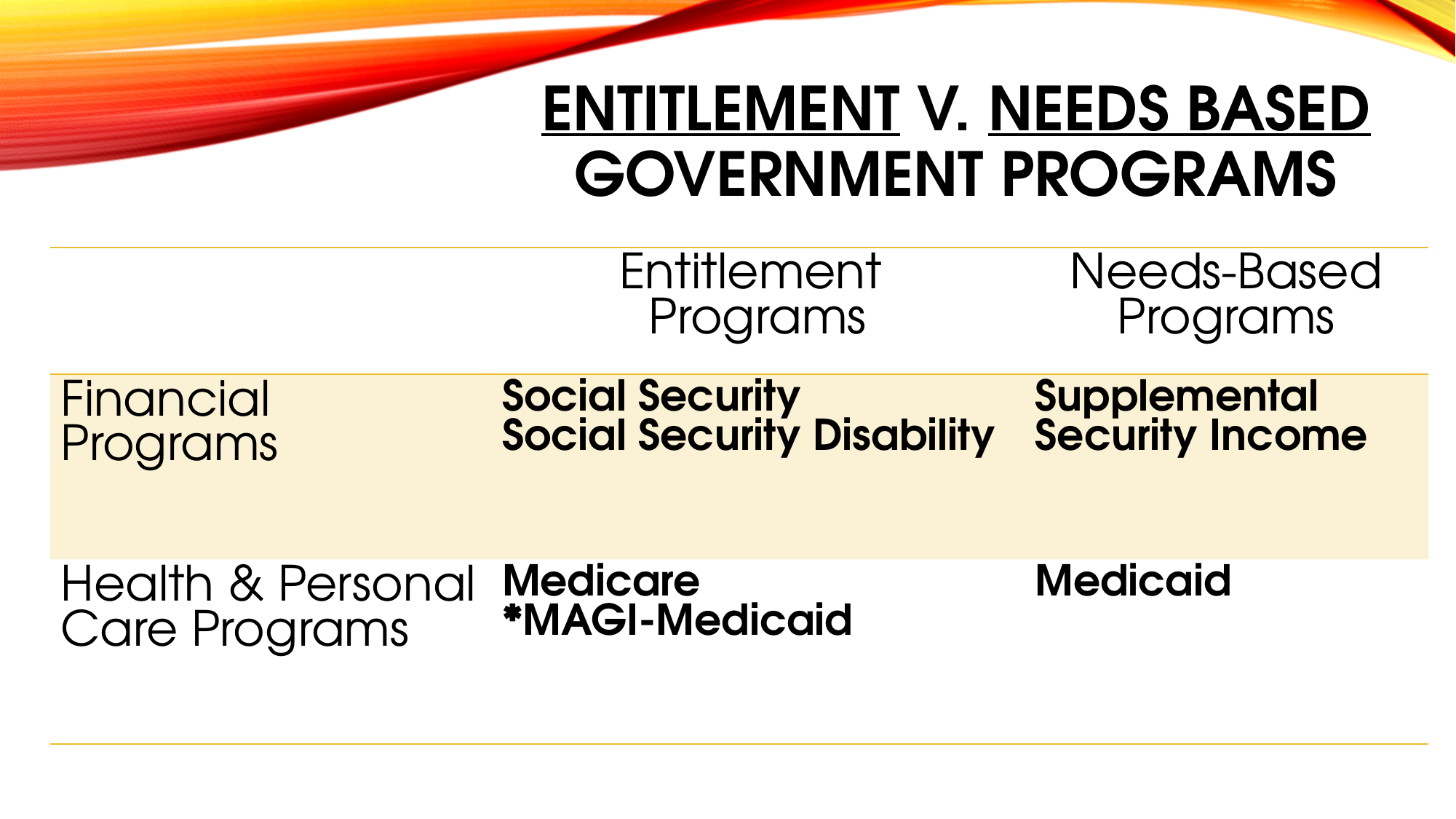

# Entitlement v. Needs Based Government Programs
|  | Entitlement Programs | Needs-Based Programs |
| --- | --- | --- |
| Financial Programs | Social Security Social Security Disability | Supplemental Security Income |
| Health & Personal Care Programs | Medicare \*MAGI-Medicaid | Medicaid |